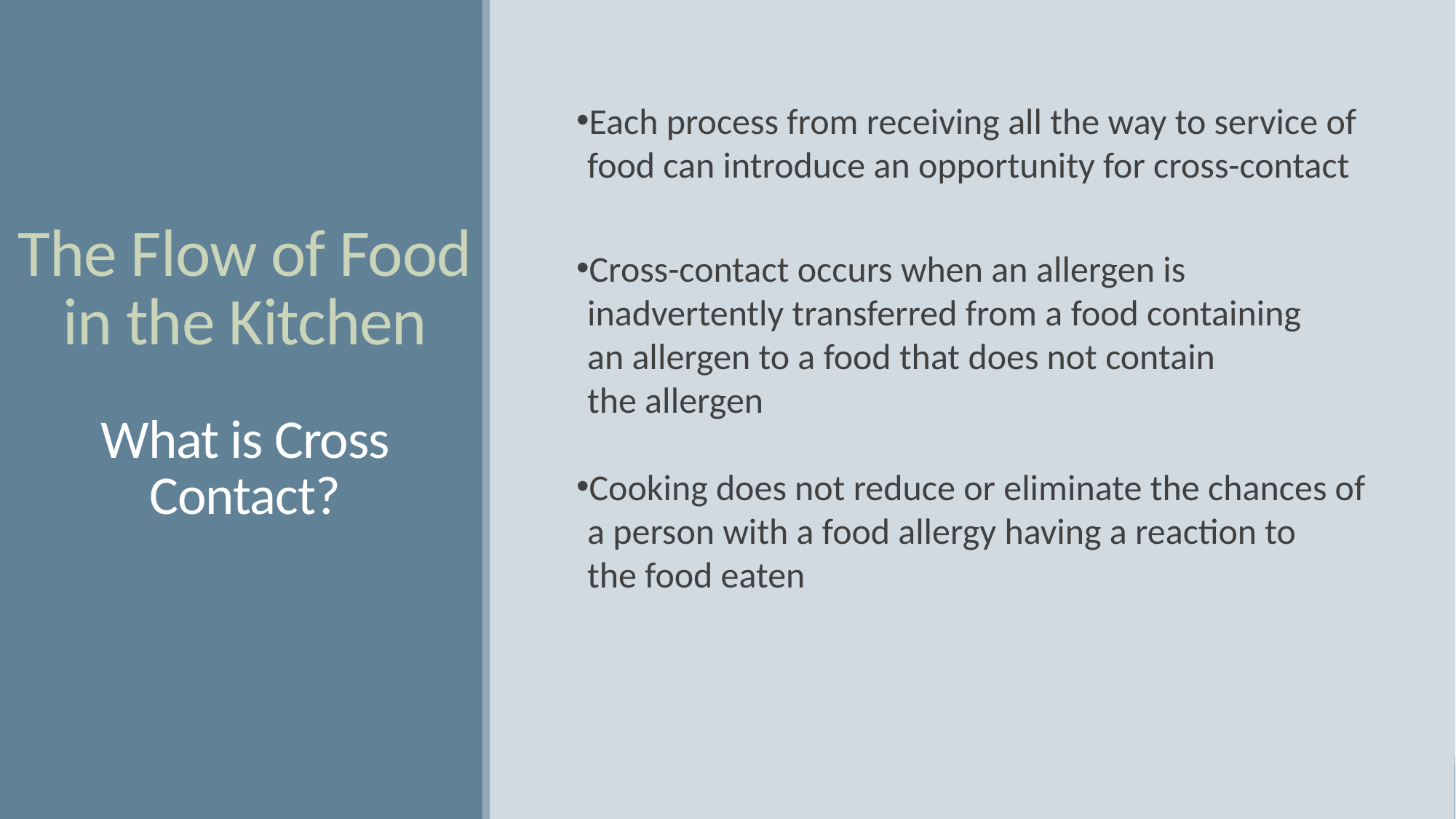

# The Flow of Food in the Kitchen What is Cross Contact?
Each process from receiving all the way to service of food can introduce an opportunity for cross-contact

Cross-contact occurs when an allergen is inadvertently transferred from a food containing an allergen to a food that does not contain the allergen

Cooking does not reduce or eliminate the chances of a person with a food allergy having a reaction to the food eaten